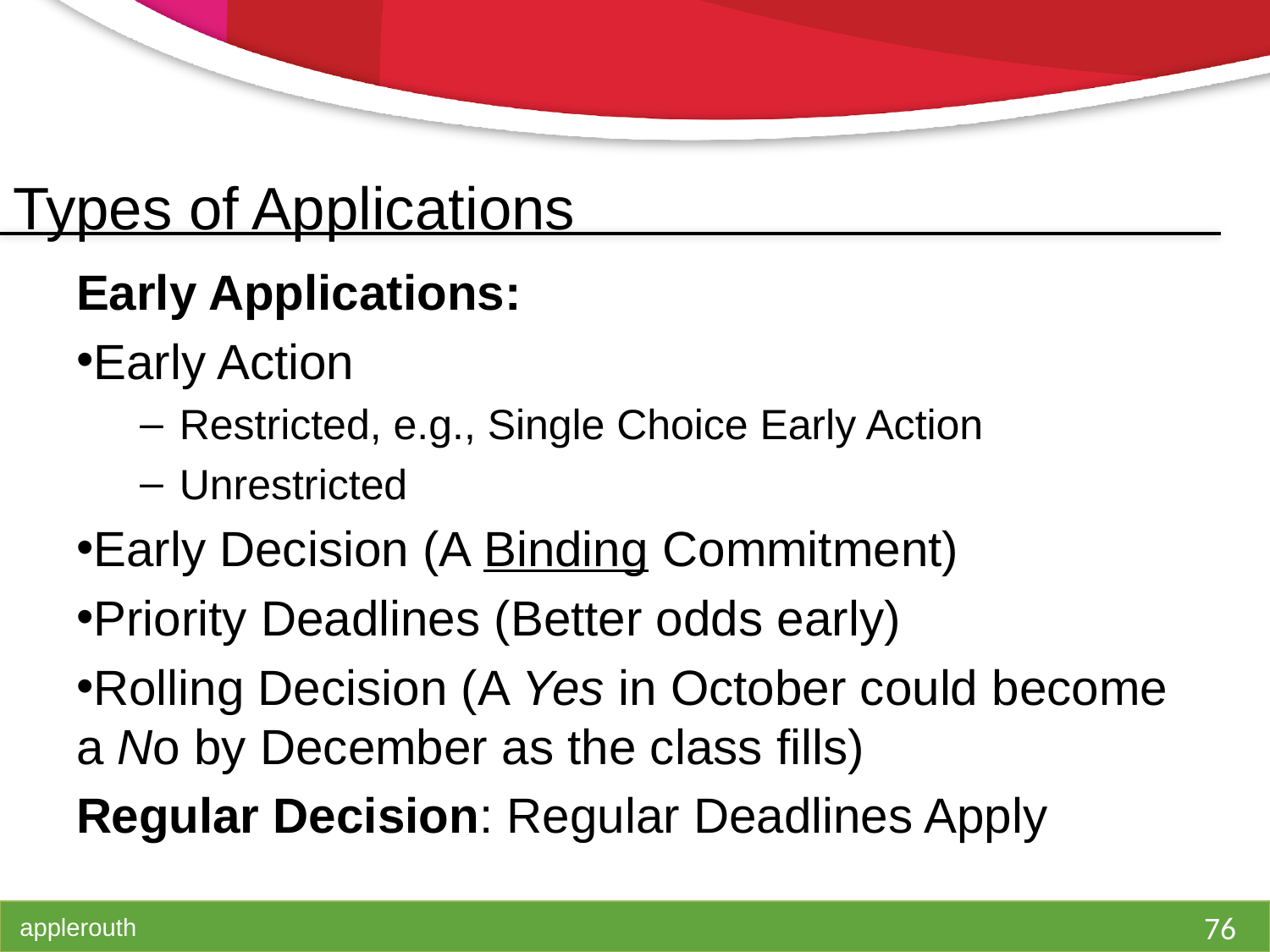

# Types of Applications
Early Applications:
Early Action
Restricted, e.g., Single Choice Early Action
Unrestricted
Early Decision (A Binding Commitment)
Priority Deadlines (Better odds early)
Rolling Decision (A Yes in October could become a No by December as the class fills)
Regular Decision: Regular Deadlines Apply